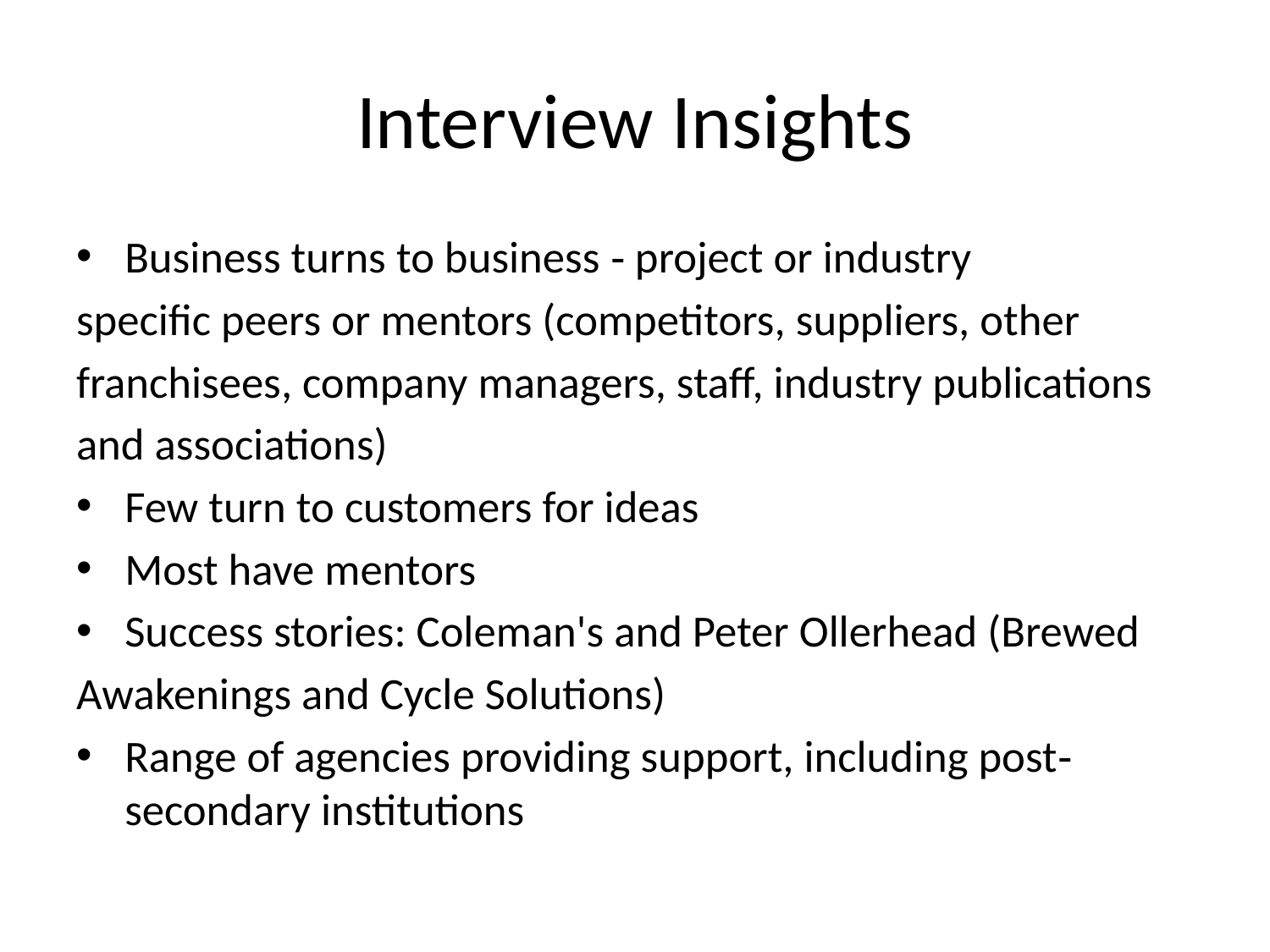

# Interview Insights
Business turns to business ‐ project or industry
specific peers or mentors (competitors, suppliers, other
franchisees, company managers, staff, industry publications
and associations)
Few turn to customers for ideas
Most have mentors
Success stories: Coleman's and Peter Ollerhead (Brewed
Awakenings and Cycle Solutions)
Range of agencies providing support, including post‐secondary institutions